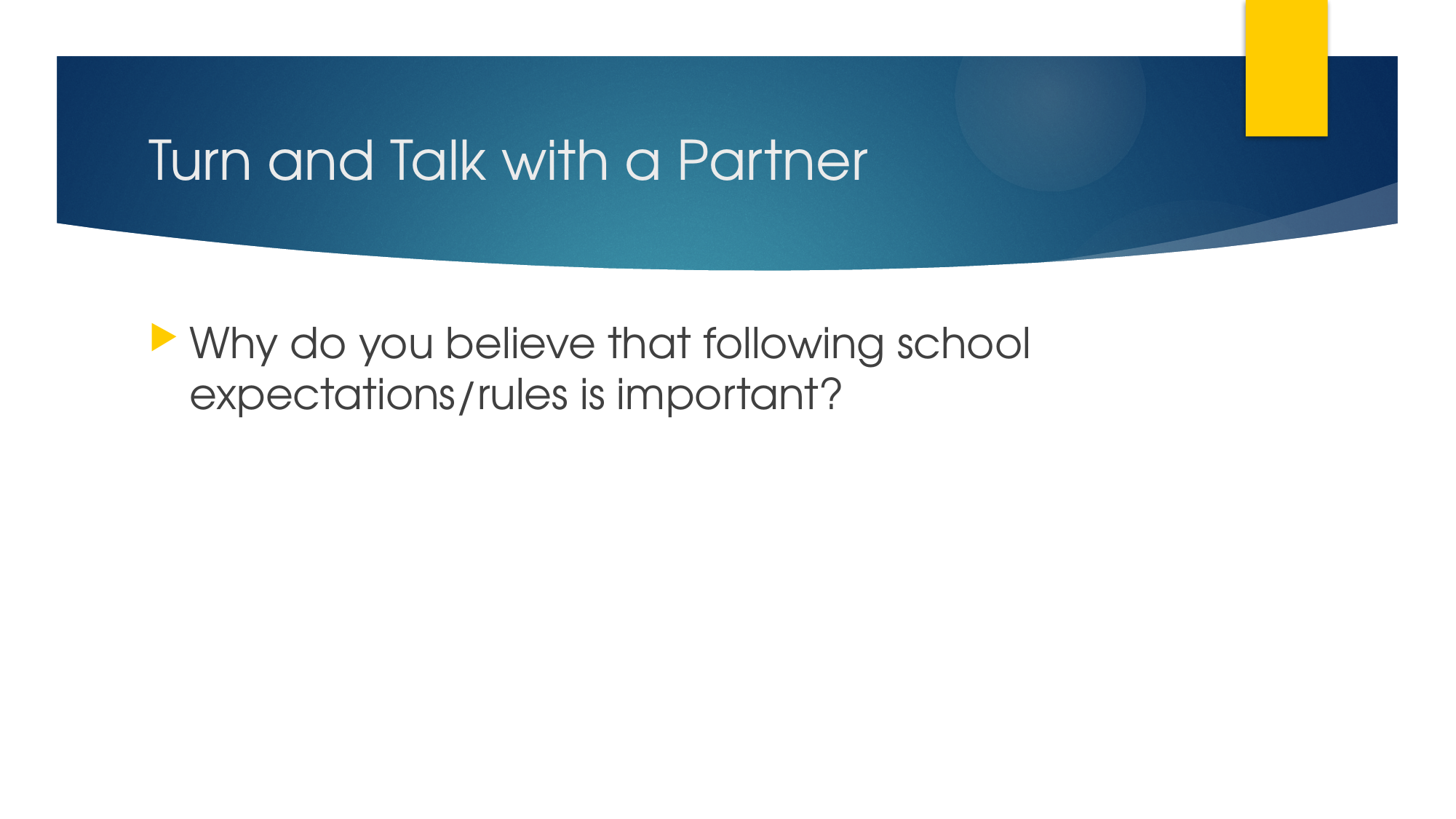

# Turn and Talk with a Partner
Why do you believe that following school expectations/rules is important?